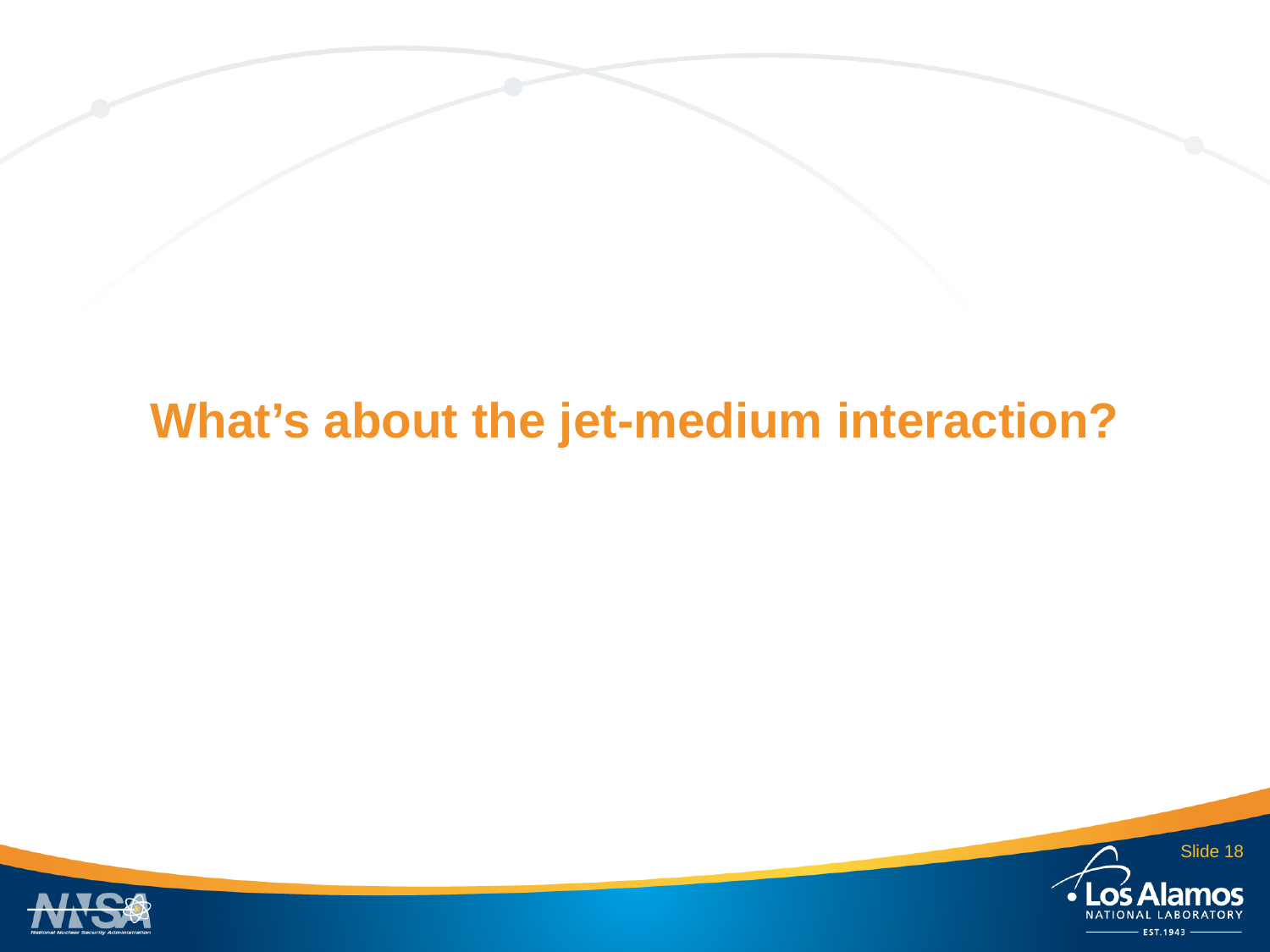

# What’s about the jet-medium interaction?
Slide 18